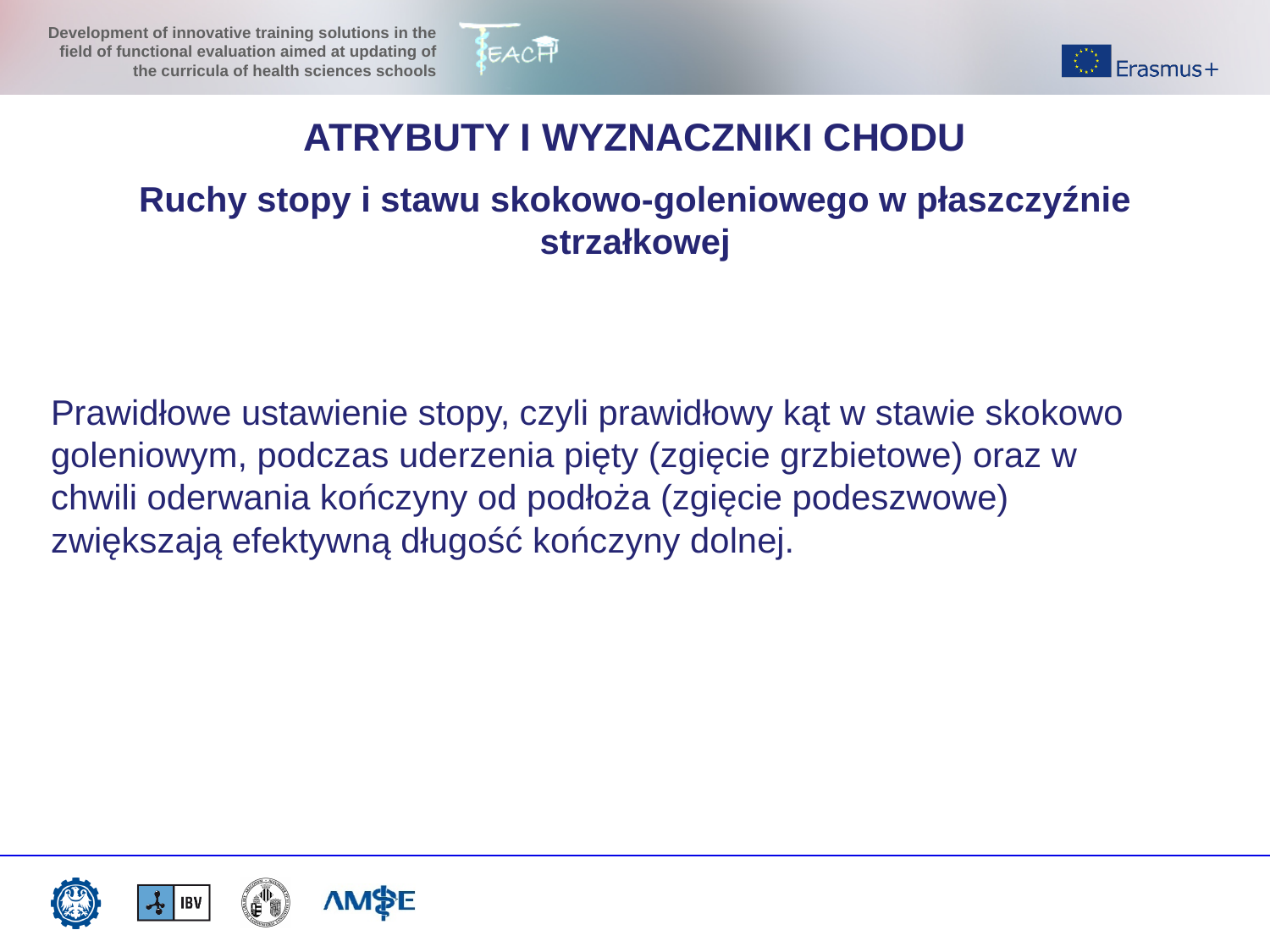

ATRYBUTY I WYZNACZNIKI CHODU
Ruchy stopy i stawu skokowo-goleniowego w płaszczyźnie strzałkowej
Prawidłowe ustawienie stopy, czyli prawidłowy kąt w stawie skokowo goleniowym, podczas uderzenia pięty (zgięcie grzbietowe) oraz w chwili oderwania kończyny od podłoża (zgięcie podeszwowe) zwiększają efektywną długość kończyny dolnej.